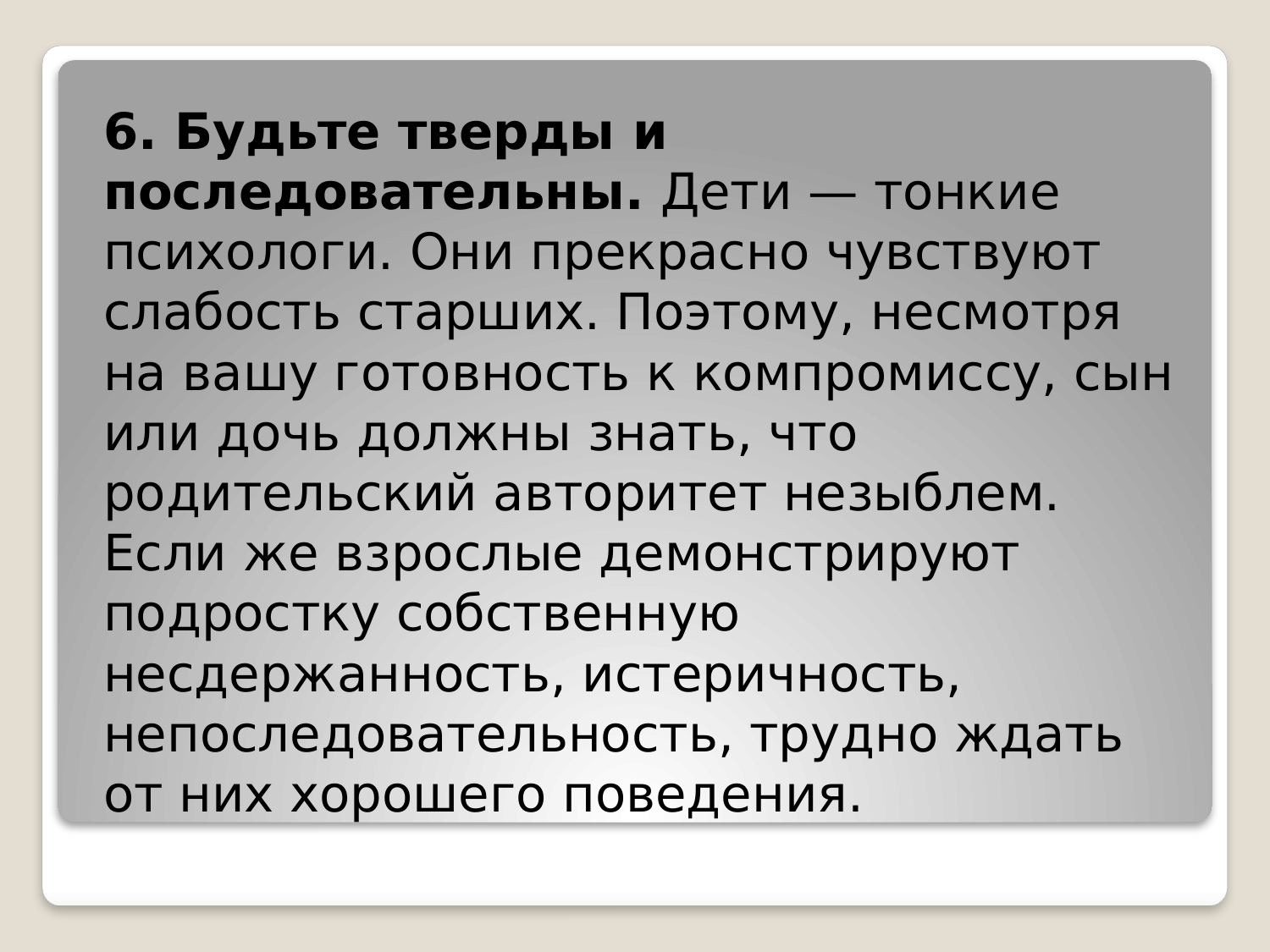

6. Будьте тверды и последовательны. Дети — тонкие психологи. Они прекрасно чувствуют слабость старших. Поэтому, несмотря на вашу готовность к компромиссу, сын или дочь должны знать, что родительский авторитет незыблем. Если же взрослые демонстрируют подростку собственную несдержанность, истеричность, непоследовательность, трудно ждать от них хорошего поведения.